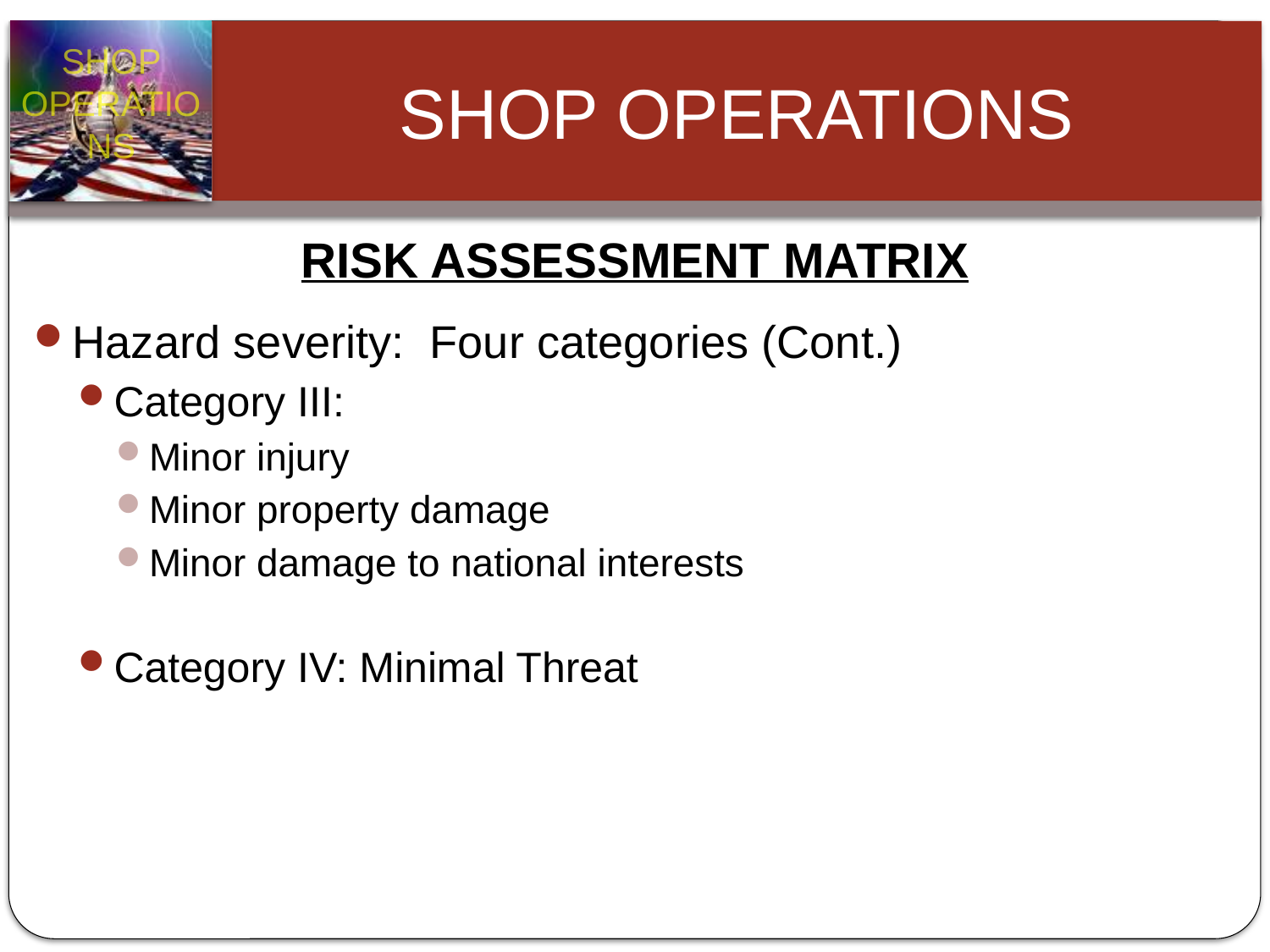

# RISK ASSESSMENT MATRIX
Hazard severity:  Four categories (Cont.)
Category III:
Minor injury
Minor property damage
Minor damage to national interests

Category IV: Minimal Threat
Slide 36